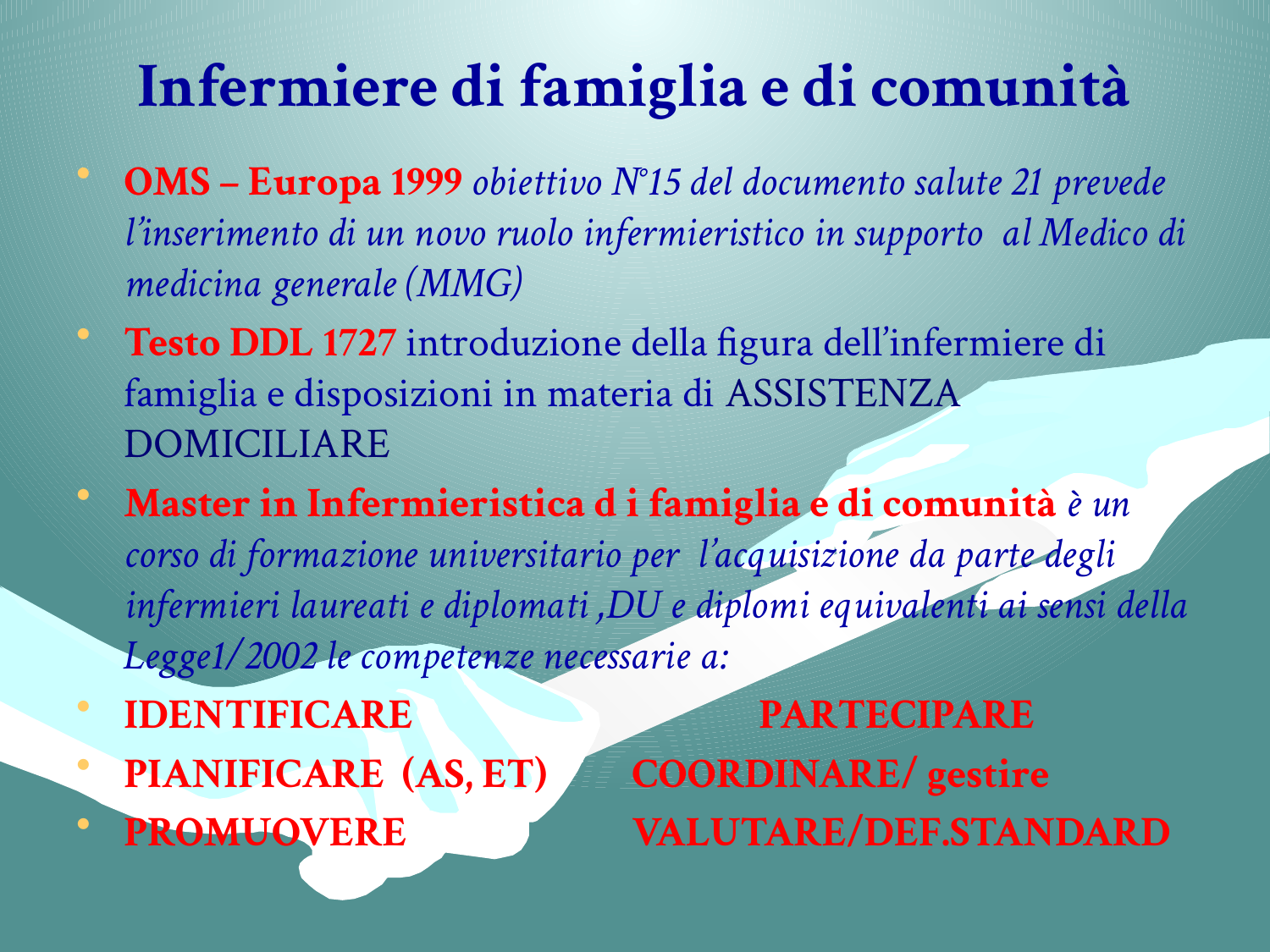

# Infermiere di famiglia e di comunità
OMS – Europa 1999 obiettivo N°15 del documento salute 21 prevede l’inserimento di un novo ruolo infermieristico in supporto  al Medico di medicina generale (MMG)
Testo DDL 1727 introduzione della figura dell’infermiere di famiglia e disposizioni in materia di ASSISTENZA DOMICILIARE
Master in Infermieristica d i famiglia e di comunità è un corso di formazione universitario per  l’acquisizione da parte degli infermieri laureati e diplomati ,DU e diplomi equivalenti ai sensi della Legge1/2002 le competenze necessarie a:
IDENTIFICARE			PARTECIPARE
PIANIFICARE  (AS, ET)	COORDINARE/ gestire
PROMUOVERE		VALUTARE/DEF.STANDARD